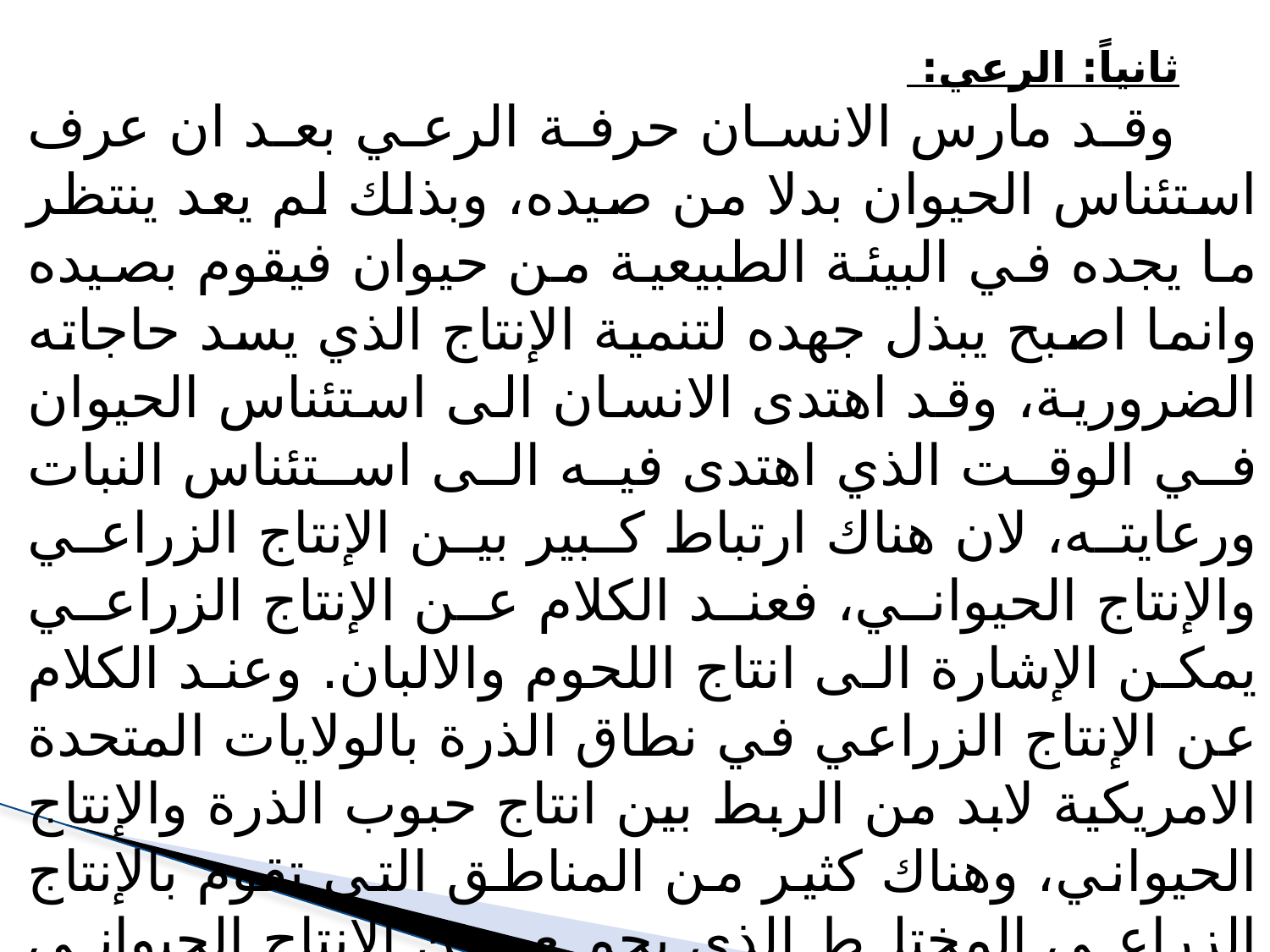

ثانياً: الرعي:
 وقد مارس الانسان حرفة الرعي بعد ان عرف استئناس الحيوان بدلا من صيده، وبذلك لم يعد ينتظر ما يجده في البيئة الطبيعية من حيوان فيقوم بصيده وانما اصبح يبذل جهده لتنمية الإنتاج الذي يسد حاجاته الضرورية، وقد اهتدى الانسان الى استئناس الحيوان في الوقت الذي اهتدى فيه الى استئناس النبات ورعايته، لان هناك ارتباط كبير بين الإنتاج الزراعي والإنتاج الحيواني، فعند الكلام عن الإنتاج الزراعي يمكن الإشارة الى انتاج اللحوم والالبان. وعند الكلام عن الإنتاج الزراعي في نطاق الذرة بالولايات المتحدة الامريكية لابد من الربط بين انتاج حبوب الذرة والإنتاج الحيواني، وهناك كثير من المناطق التي تقوم بالإنتاج الزراعي المختلط الذي يجمع بين الإنتاج الحيواني وإنتاج المحاصيل الزراعية التي تضم انتاج الاعلاف اللازمة للحيوان.